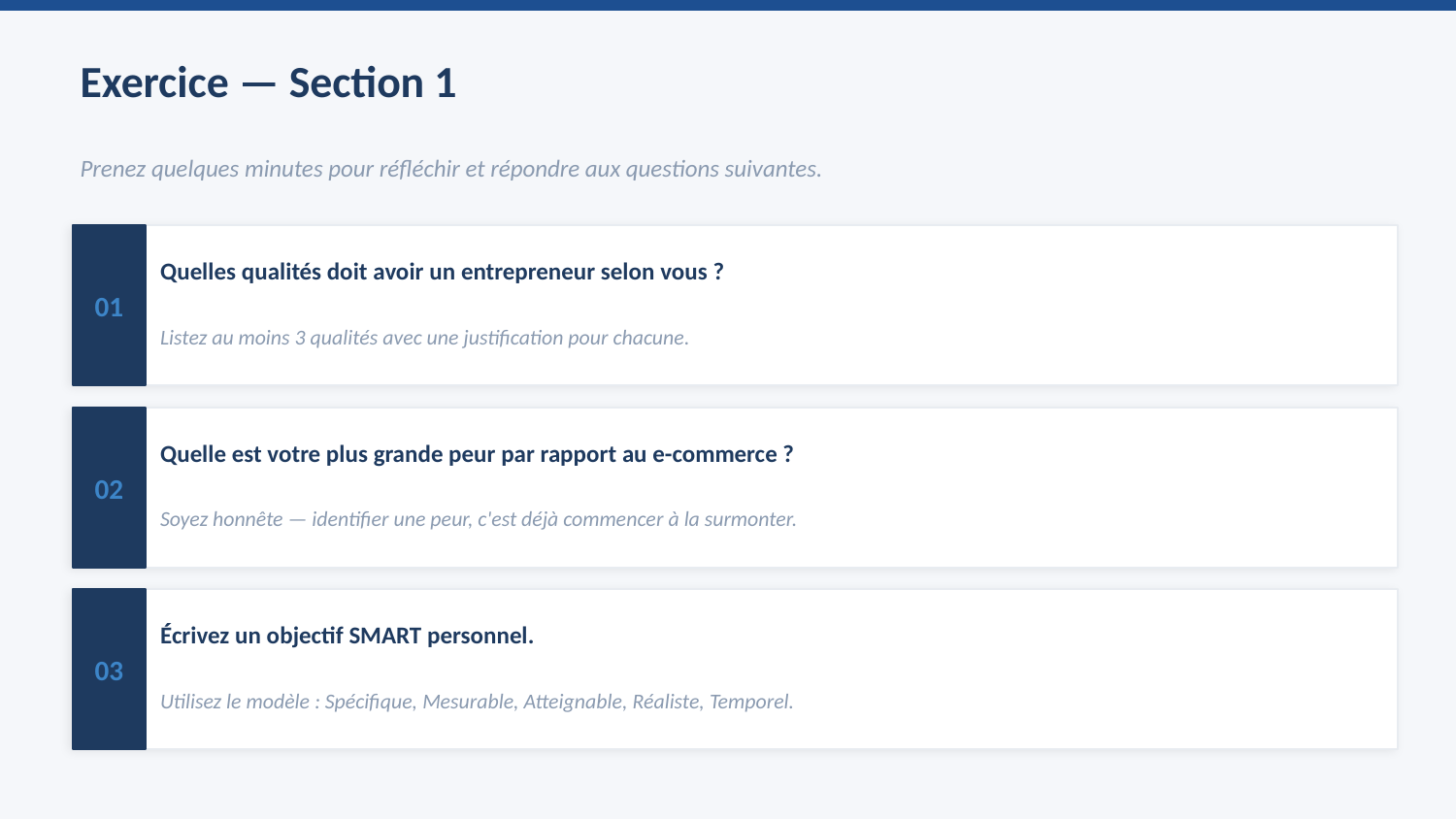

Exercice — Section 1
Prenez quelques minutes pour réfléchir et répondre aux questions suivantes.

01
Quelles qualités doit avoir un entrepreneur selon vous ?
Listez au moins 3 qualités avec une justification pour chacune.

02
Quelle est votre plus grande peur par rapport au e-commerce ?
Soyez honnête — identifier une peur, c'est déjà commencer à la surmonter.

03
Écrivez un objectif SMART personnel.
Utilisez le modèle : Spécifique, Mesurable, Atteignable, Réaliste, Temporel.